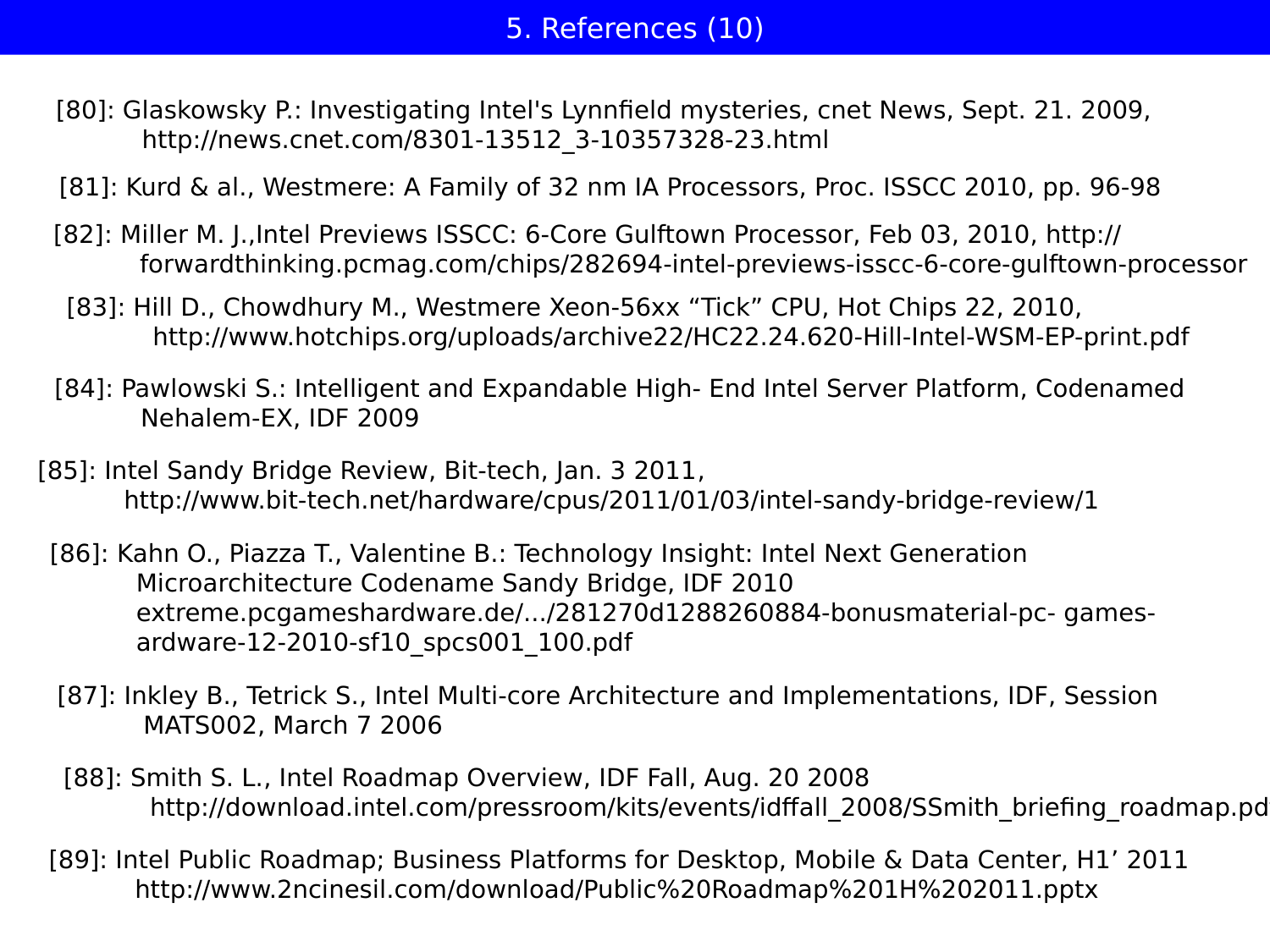

# 5. References (10)
[80]: Glaskowsky P.: Investigating Intel's Lynnfield mysteries, cnet News, Sept. 21. 2009,
           http://news.cnet.com/8301-13512_3-10357328-23.html
[81]: Kurd & al., Westmere: A Family of 32 nm IA Processors, Proc. ISSCC 2010, pp. 96-98
[82]: Miller M. J.,Intel Previews ISSCC: 6-Core Gulftown Processor, Feb 03, 2010, http://
           forwardthinking.pcmag.com/chips/282694-intel-previews-isscc-6-core-gulftown-processor
[83]: Hill D., Chowdhury M., Westmere Xeon-56xx “Tick” CPU, Hot Chips 22, 2010,
           http://www.hotchips.org/uploads/archive22/HC22.24.620-Hill-Intel-WSM-EP-print.pdf
[84]: Pawlowski S.: Intelligent and Expandable High- End Intel Server Platform, Codenamed
           Nehalem-EX, IDF 2009
[85]: Intel Sandy Bridge Review, Bit-tech, Jan. 3 2011,
           http://www.bit-tech.net/hardware/cpus/2011/01/03/intel-sandy-bridge-review/1
[86]: Kahn O., Piazza T., Valentine B.: Technology Insight: Intel Next Generation
           Microarchitecture Codename Sandy Bridge, IDF 2010
           extreme.pcgameshardware.de/.../281270d1288260884-bonusmaterial-pc- games-
           ardware-12-2010-sf10_spcs001_100.pdf
[87]: Inkley B., Tetrick S., Intel Multi-core Architecture and Implementations, IDF, Session
           MATS002, March 7 2006
[88]: Smith S. L., Intel Roadmap Overview, IDF Fall, Aug. 20 2008
           http://download.intel.com/pressroom/kits/events/idffall_2008/SSmith_briefing_roadmap.pdf
[89]: Intel Public Roadmap; Business Platforms for Desktop, Mobile & Data Center, H1’ 2011
           http://www.2ncinesil.com/download/Public%20Roadmap%201H%202011.pptx